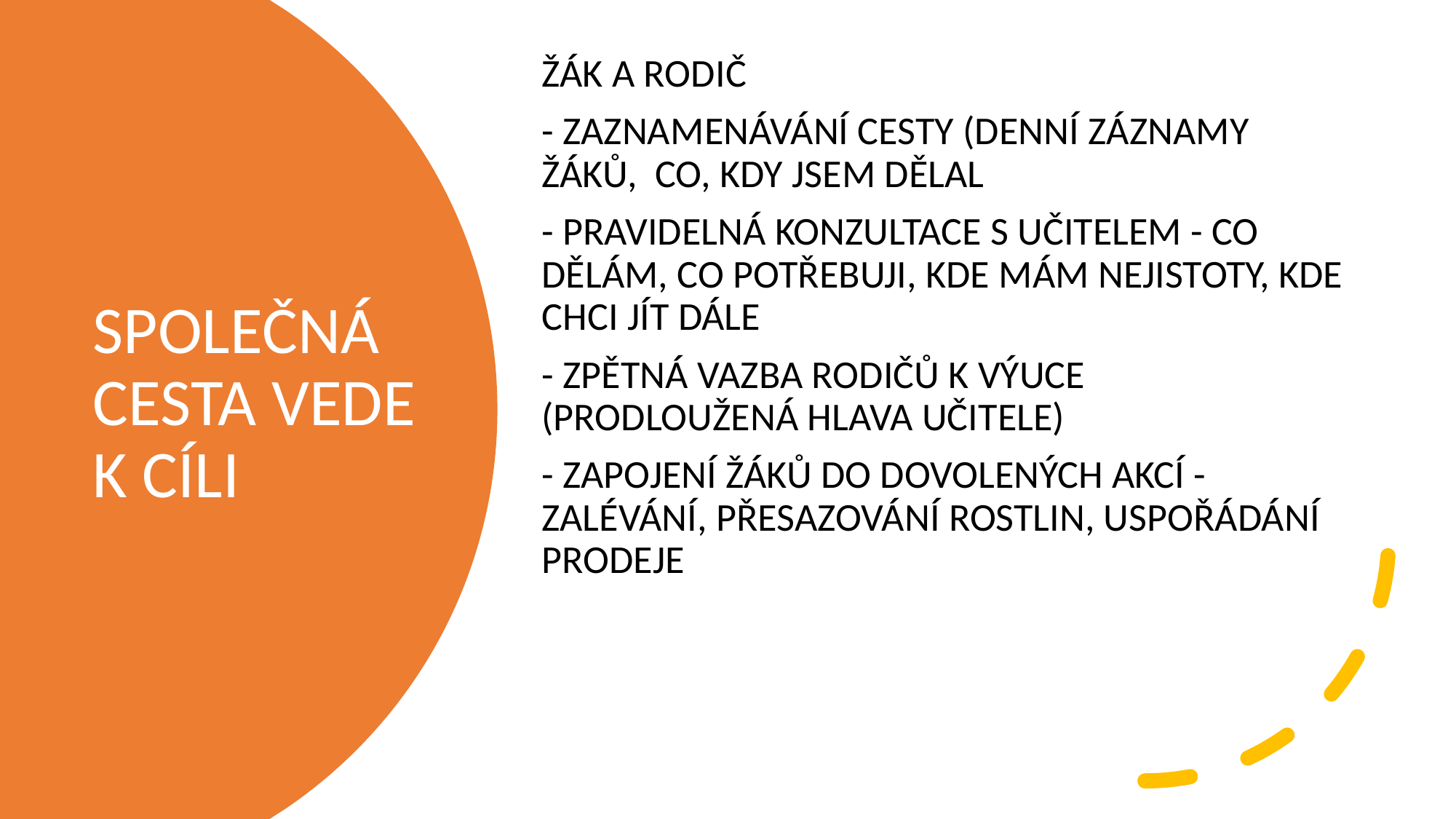

ŽÁK A RODIČ
- ZAZNAMENÁVÁNÍ CESTY (DENNÍ ZÁZNAMY ŽÁKŮ,  CO, KDY JSEM DĚLAL
- PRAVIDELNÁ KONZULTACE S UČITELEM - CO DĚLÁM, CO POTŘEBUJI, KDE MÁM NEJISTOTY, KDE CHCI JÍT DÁLE
- ZPĚTNÁ VAZBA RODIČŮ K VÝUCE (PRODLOUŽENÁ HLAVA UČITELE)
- ZAPOJENÍ ŽÁKŮ DO DOVOLENÝCH AKCÍ - ZALÉVÁNÍ, PŘESAZOVÁNÍ ROSTLIN, USPOŘÁDÁNÍ PRODEJE

# SPOLEČNÁ CESTA VEDE K CÍLI